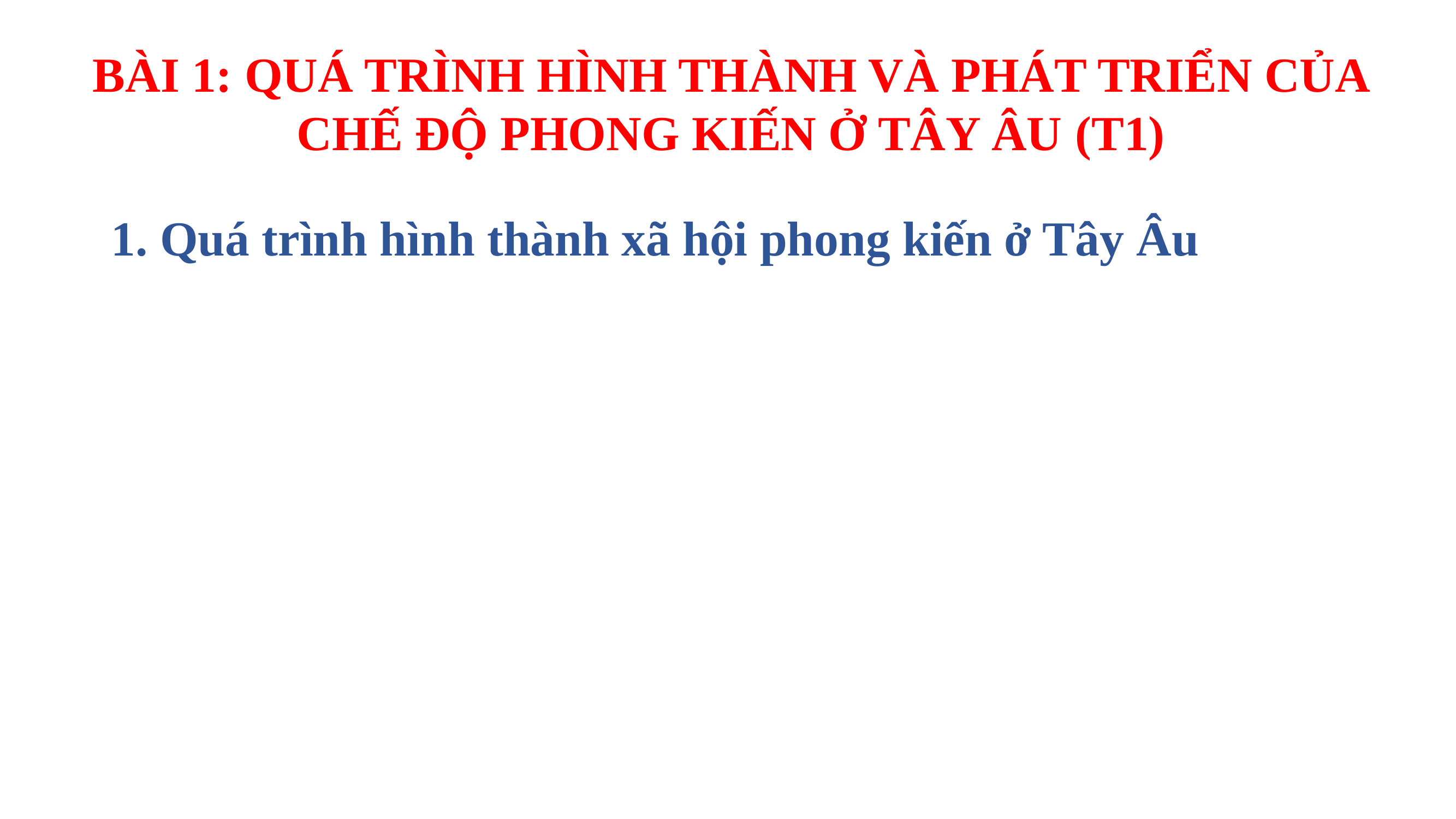

BÀI 1: QUÁ TRÌNH HÌNH THÀNH VÀ PHÁT TRIỂN CỦA CHẾ ĐỘ PHONG KIẾN Ở TÂY ÂU (T1)
1. Quá trình hình thành xã hội phong kiến ở Tây Âu